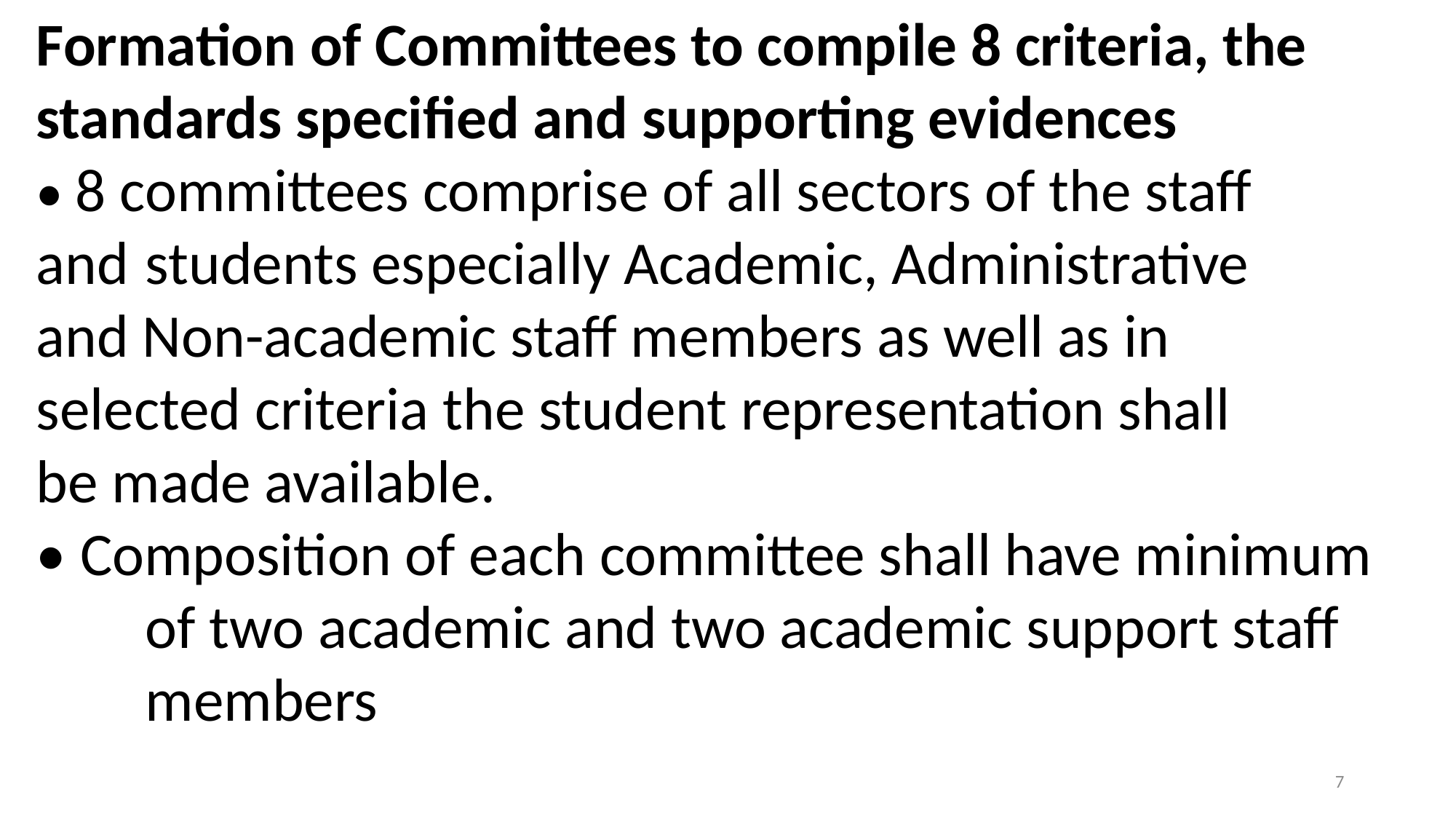

Formation of Committees to compile 8 criteria, the standards specified and supporting evidences
• 8 committees comprise of all sectors of the staff 	and 	students especially Academic, Administrative 	and Non-academic staff members as well as in 	selected criteria the student representation shall 	be made available.
• Composition of each committee shall have minimum 	of two academic and two academic support staff 	members
7